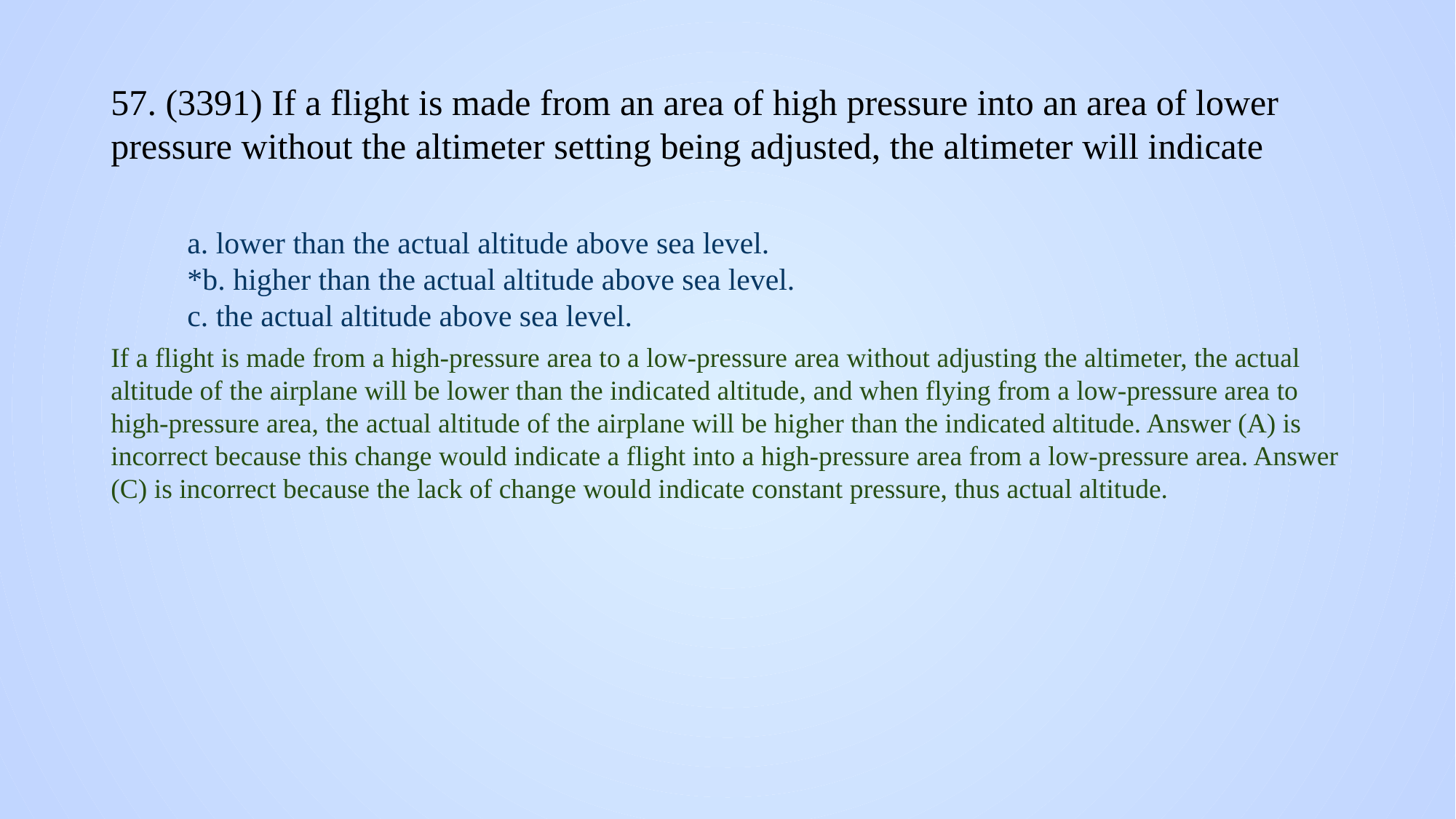

# 57. (3391) If a flight is made from an area of high pressure into an area of lower pressure without the altimeter setting being adjusted, the altimeter will indicate
a. lower than the actual altitude above sea level.
*b. higher than the actual altitude above sea level.
c. the actual altitude above sea level.
If a flight is made from a high-pressure area to a low-pressure area without adjusting the altimeter, the actual altitude of the airplane will be lower than the indicated altitude, and when flying from a low-pressure area to high-pressure area, the actual altitude of the airplane will be higher than the indicated altitude. Answer (A) is incorrect because this change would indicate a flight into a high-pressure area from a low-pressure area. Answer (C) is incorrect because the lack of change would indicate constant pressure, thus actual altitude.